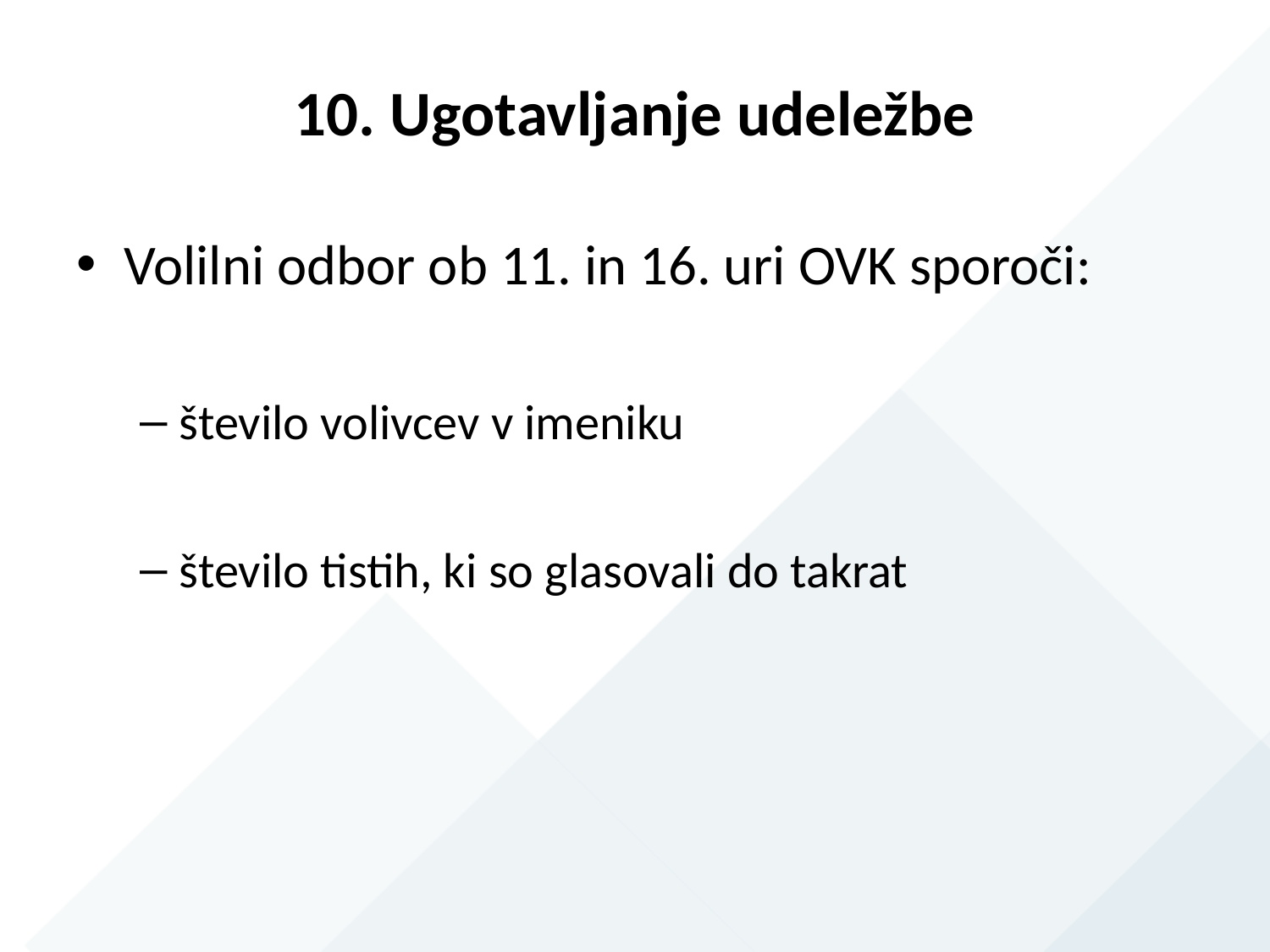

# 10. Ugotavljanje udeležbe
Volilni odbor ob 11. in 16. uri OVK sporoči:

število volivcev v imeniku

število tistih, ki so glasovali do takrat